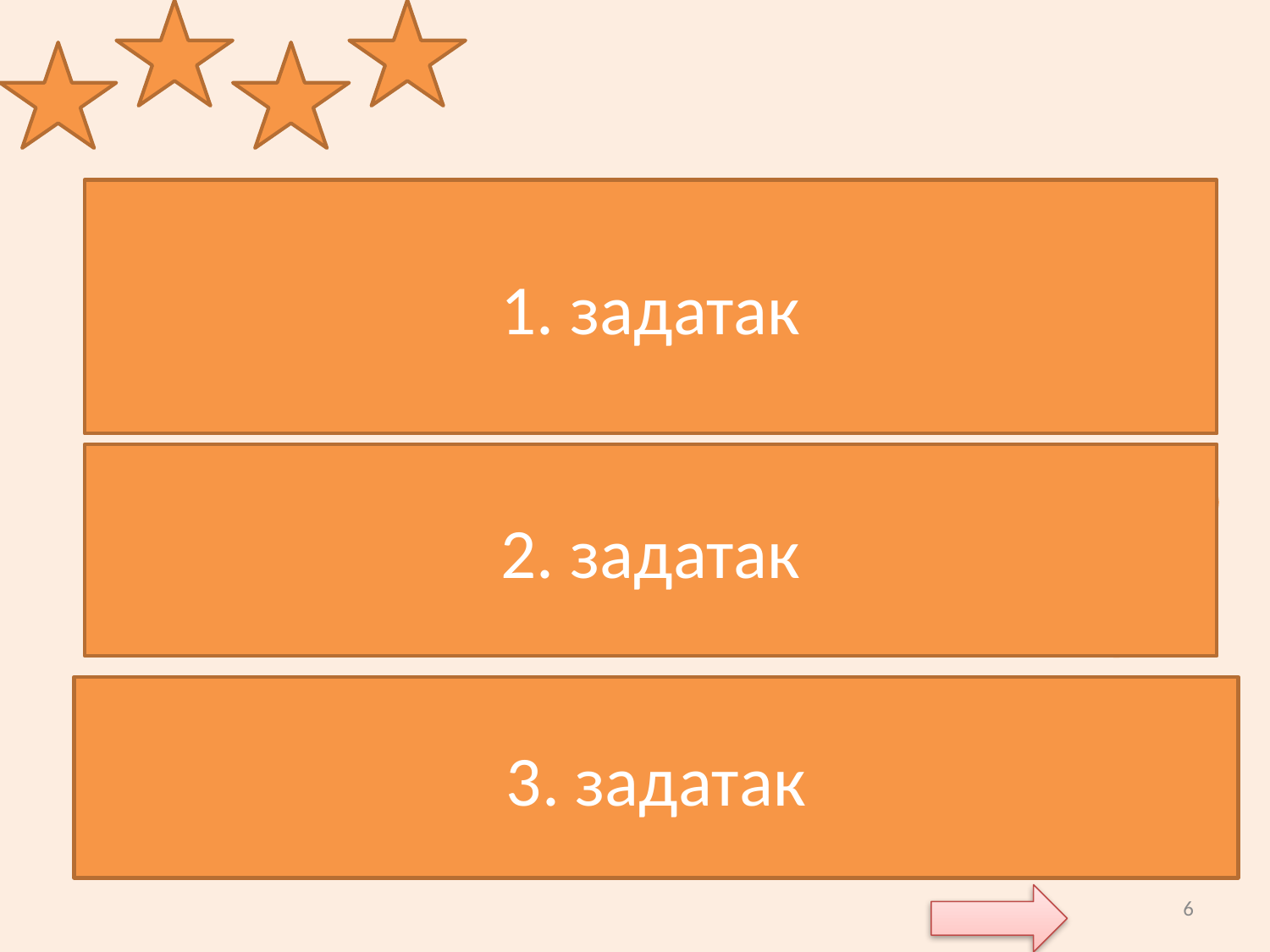

1. задатак

9
11
Водом  пливају патка, патак и 9 малих пачића. Ти ми
одговори колико је пливача на води?
ТАЧНО!
11 је пливача.
1+1+9=11
15
2. задатак

Марко чита књигу.Први дан читања прочитао је 7 страна.
Други је дан прочитао 2 стране више.
Размисли, колико је то укупно страна Марко прочитао?

9
12

Тачно,16 страна!  7+(2+7)=7+9=16
16
3. задатак

Збир бројева 5 и 2 увећај за збир бројева 6 и 3 !
Тачно,морали
смо употребити
заграде!
5+2+6+3=16
(5+2)+6+3=16
(5+2)+(6+3)=16
6